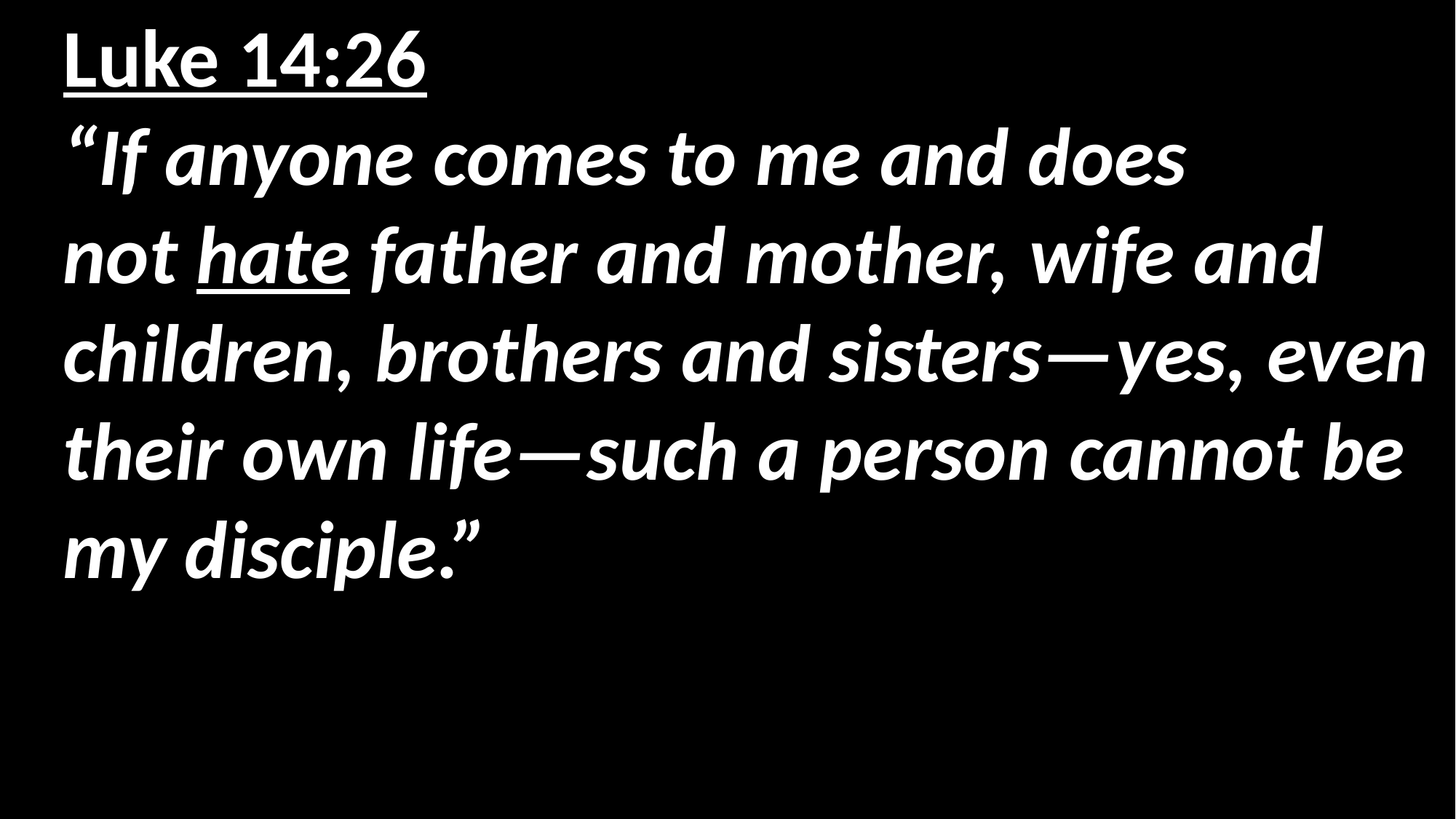

Luke 14:26
“If anyone comes to me and does not hate father and mother, wife and
children, brothers and sisters—yes, even their own life—such a person cannot be my disciple.”